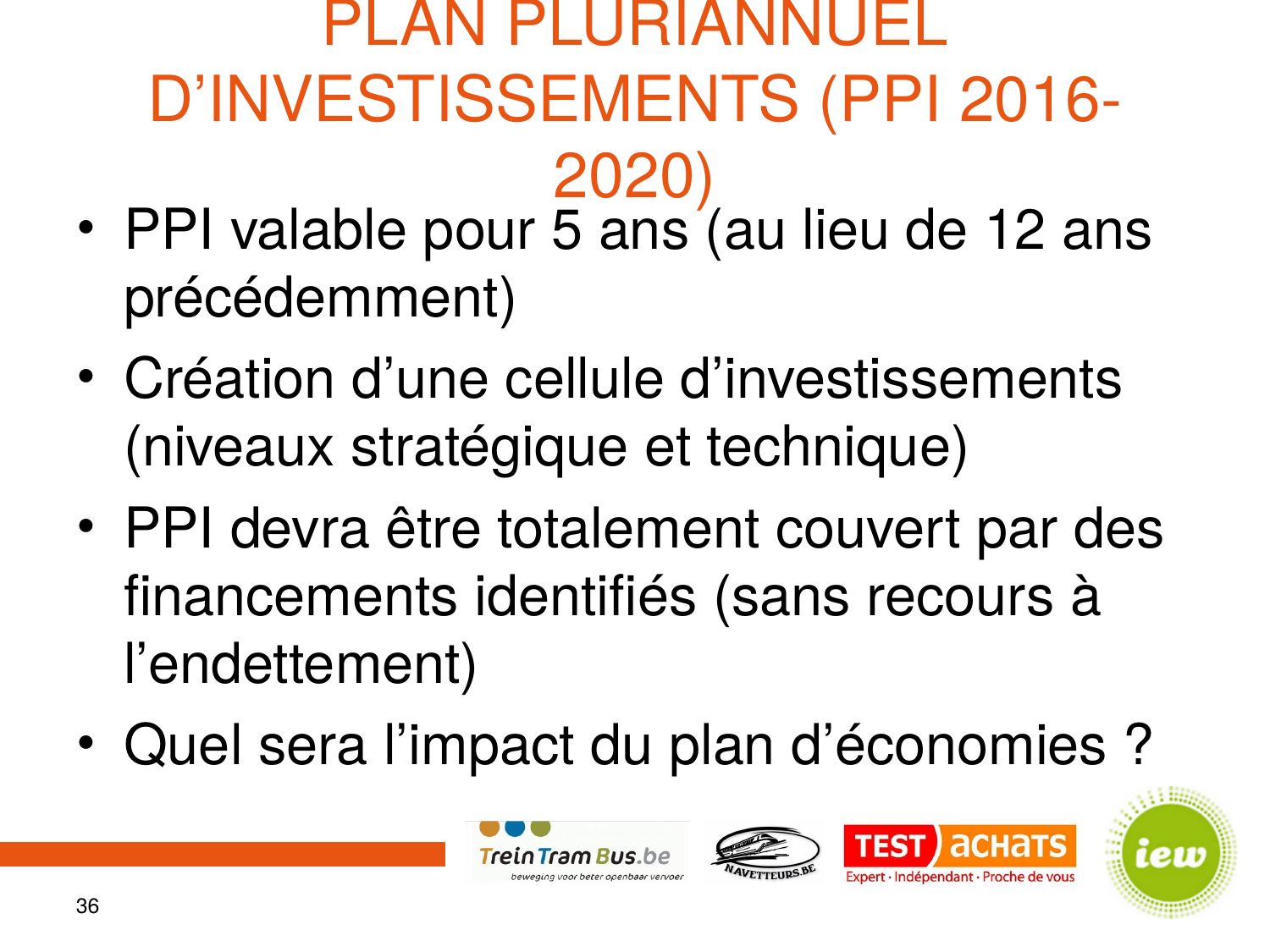

# Plan pluriannuel d’investissements (PPI 2016-2020)
PPI valable pour 5 ans (au lieu de 12 ans précédemment)
Création d’une cellule d’investissements (niveaux stratégique et technique)
PPI devra être totalement couvert par des financements identifiés (sans recours à l’endettement)
Quel sera l’impact du plan d’économies ?
36